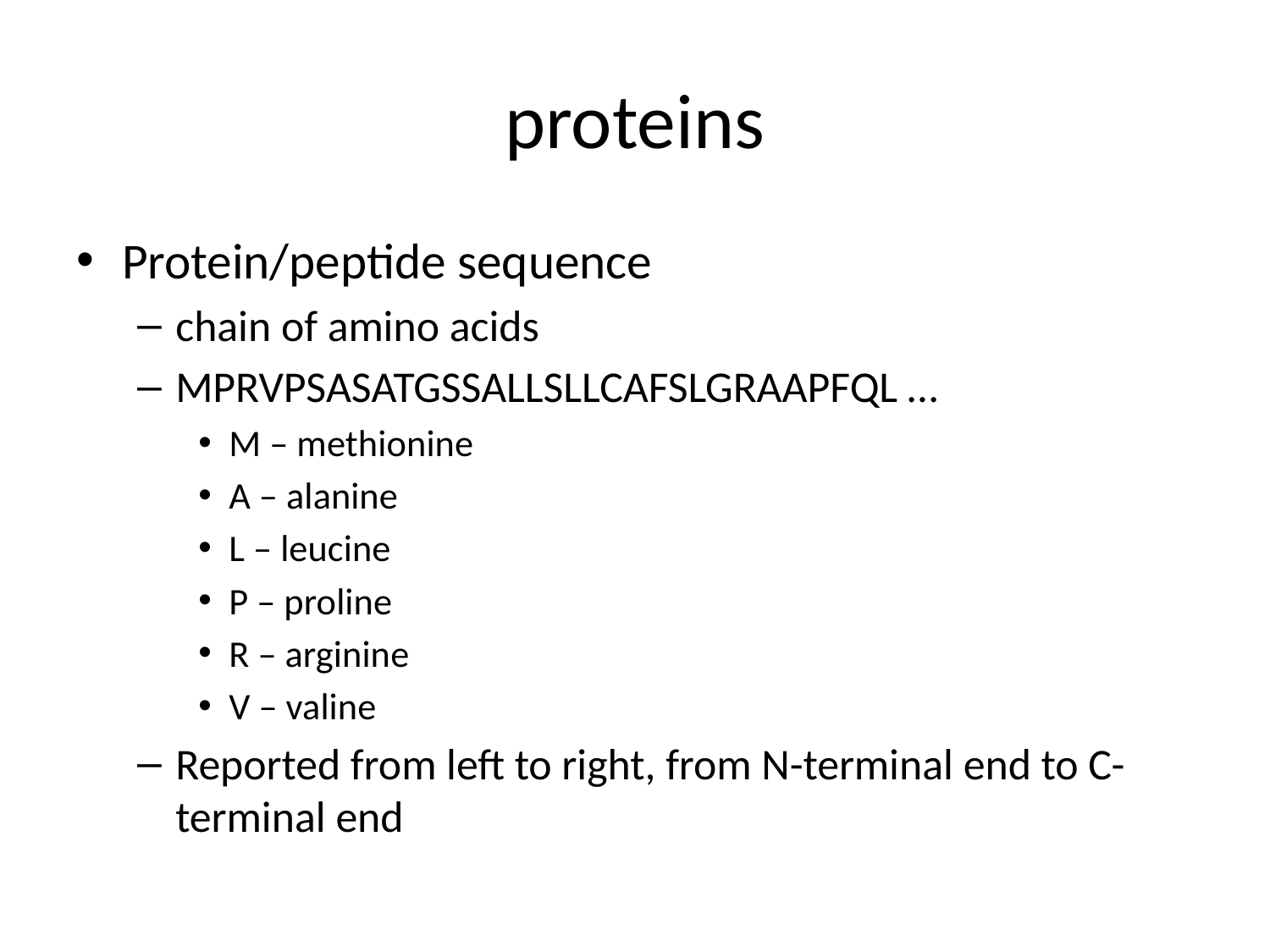

# proteins
Protein/peptide sequence
chain of amino acids
MPRVPSASATGSSALLSLLCAFSLGRAAPFQL …
M – methionine
A – alanine
L – leucine
P – proline
R – arginine
V – valine
Reported from left to right, from N-terminal end to C-terminal end